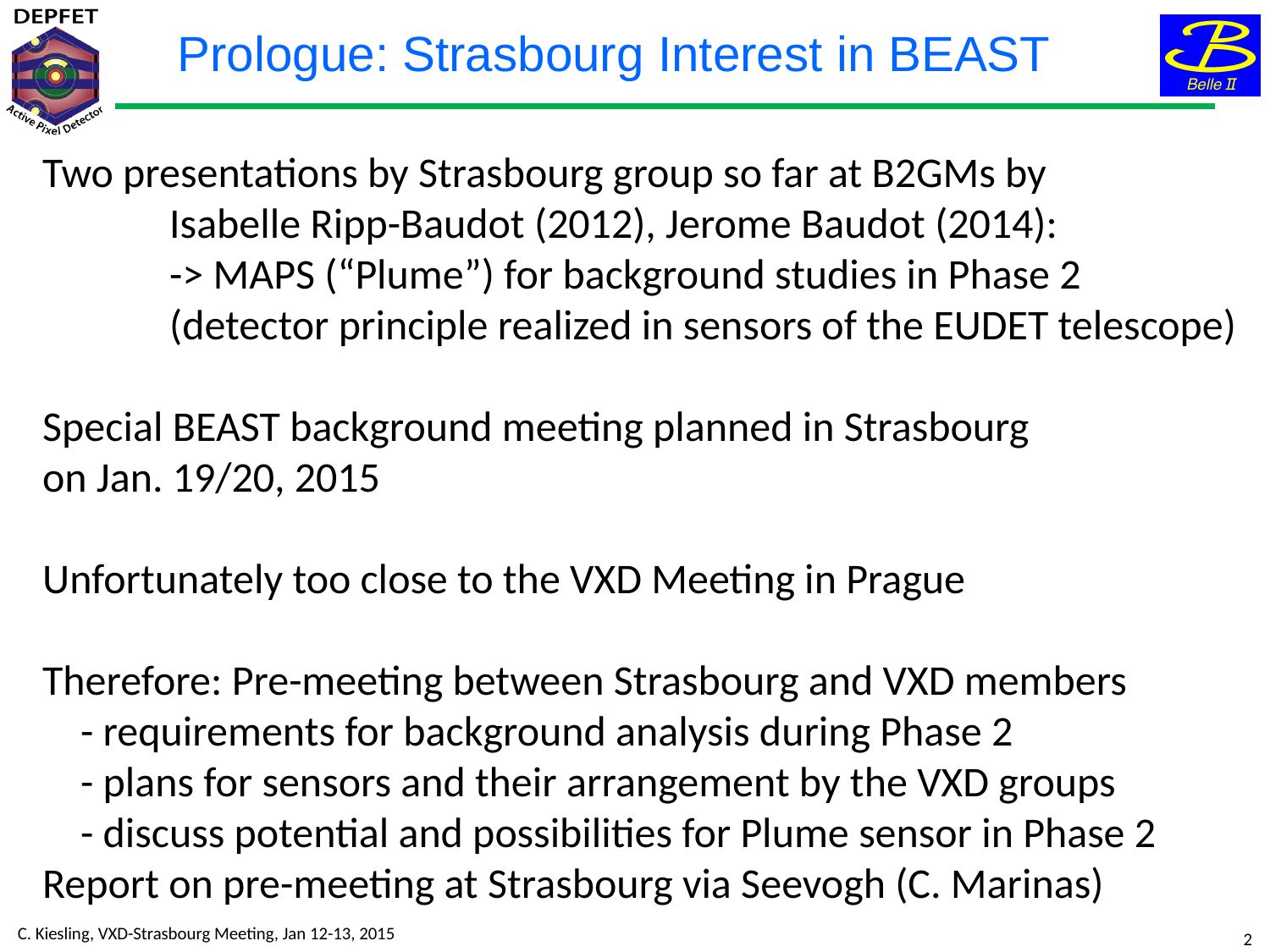

Prologue: Strasbourg Interest in BEAST
Two presentations by Strasbourg group so far at B2GMs by
	Isabelle Ripp-Baudot (2012), Jerome Baudot (2014):
	-> MAPS (“Plume”) for background studies in Phase 2
	(detector principle realized in sensors of the EUDET telescope)
Special BEAST background meeting planned in Strasbourg
on Jan. 19/20, 2015

Unfortunately too close to the VXD Meeting in Prague

Therefore: Pre-meeting between Strasbourg and VXD members
    - requirements for background analysis during Phase 2
    - plans for sensors and their arrangement by the VXD groups
    - discuss potential and possibilities for Plume sensor in Phase 2
Report on pre-meeting at Strasbourg via Seevogh (C. Marinas)
C. Kiesling, VXD-Strasbourg Meeting, Jan 12-13, 2015
2